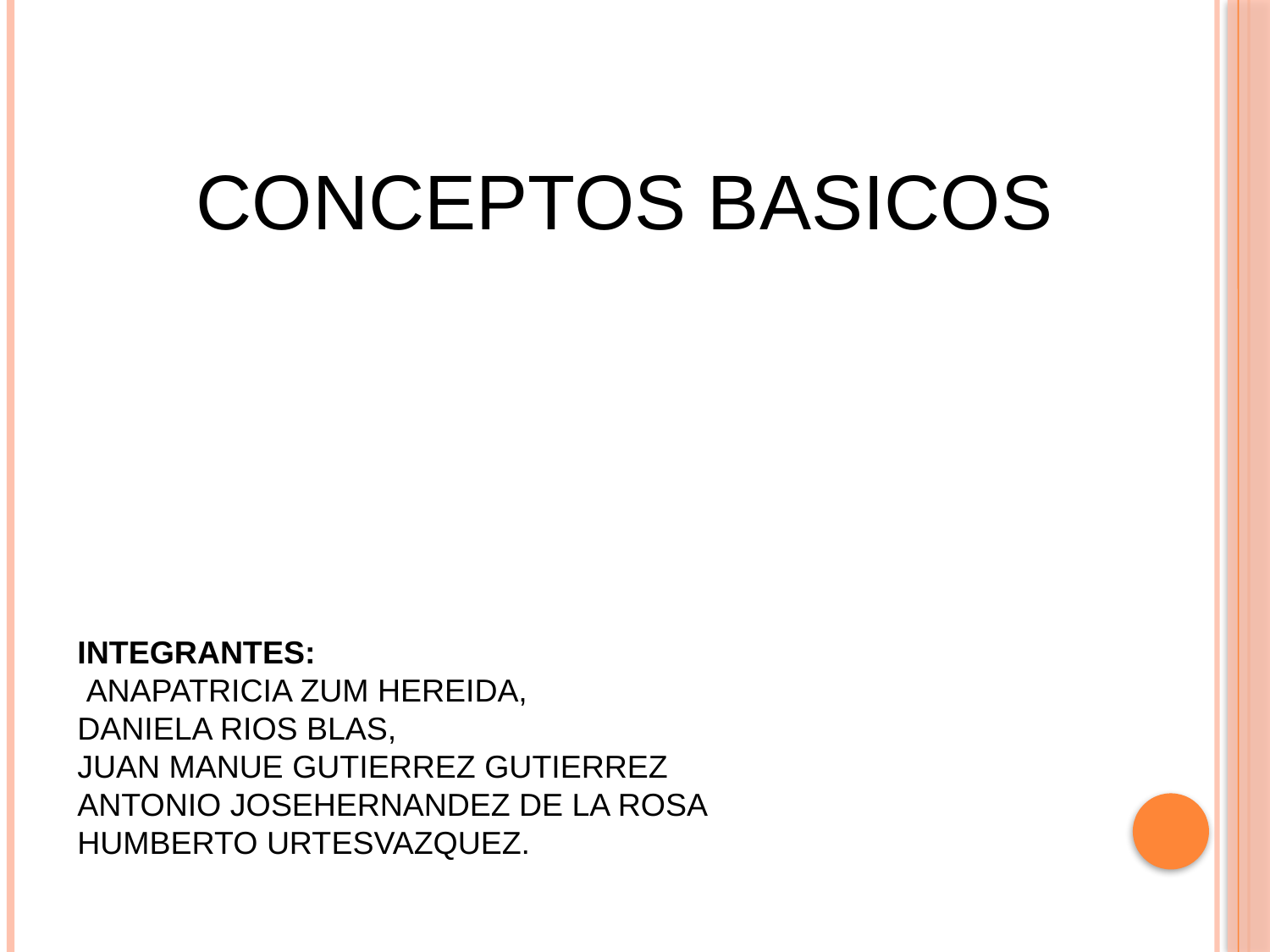

CONCEPTOS BASICOS

INTEGRANTES:
 ANAPATRICIA ZUM HEREIDA,
DANIELA RIOS BLAS,
JUAN MANUE GUTIERREZ GUTIERREZ
ANTONIO JOSEHERNANDEZ DE LA ROSA
HUMBERTO URTESVAZQUEZ.